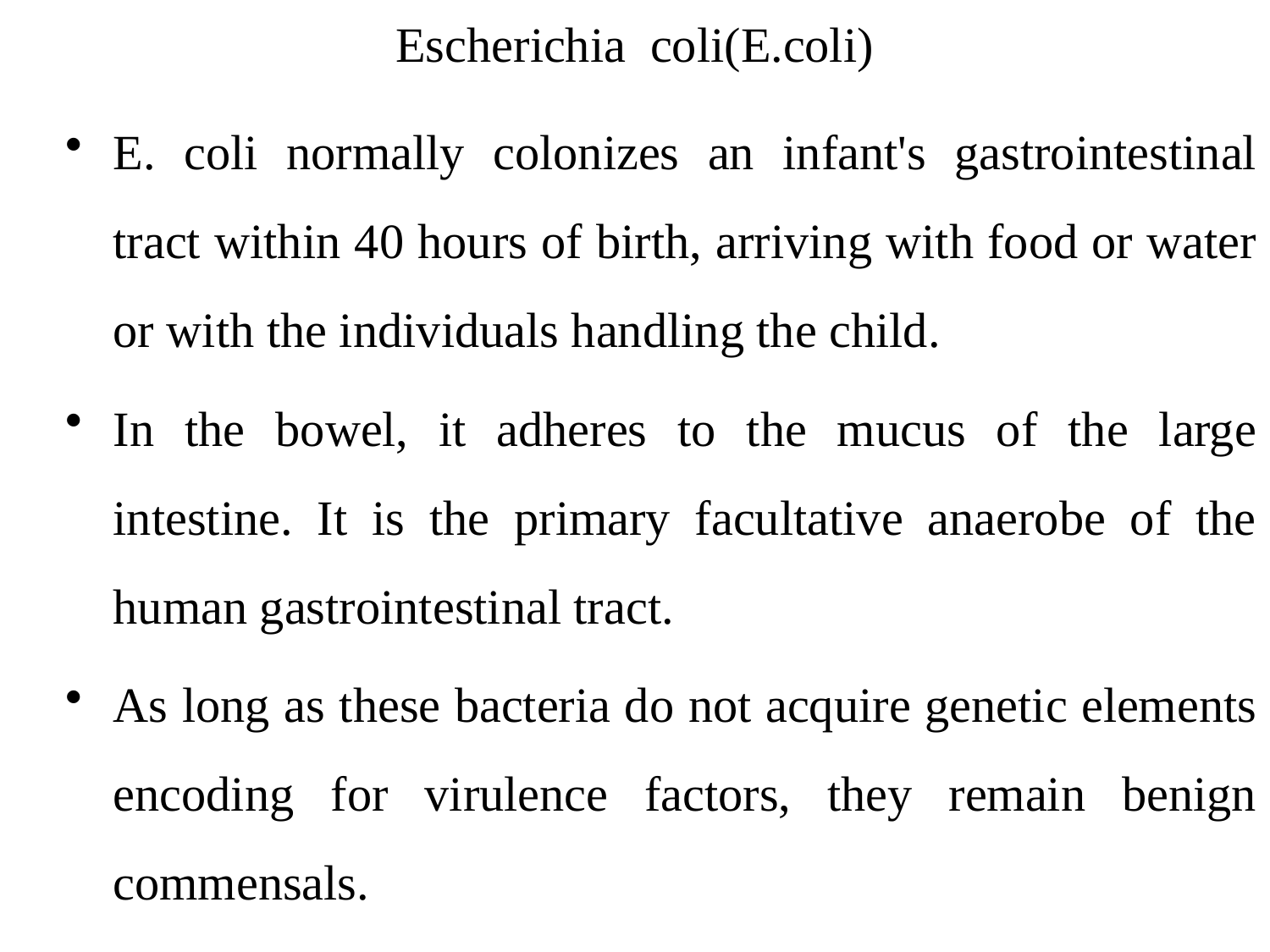

# Escherichia  coli(E.coli)
E. coli normally colonizes an infant's gastrointestinal tract within 40 hours of birth, arriving with food or water or with the individuals handling the child.
In the bowel, it adheres to the mucus of the large intestine. It is the primary facultative anaerobe of the human gastrointestinal tract.
As long as these bacteria do not acquire genetic elements encoding for virulence factors, they remain benign commensals.